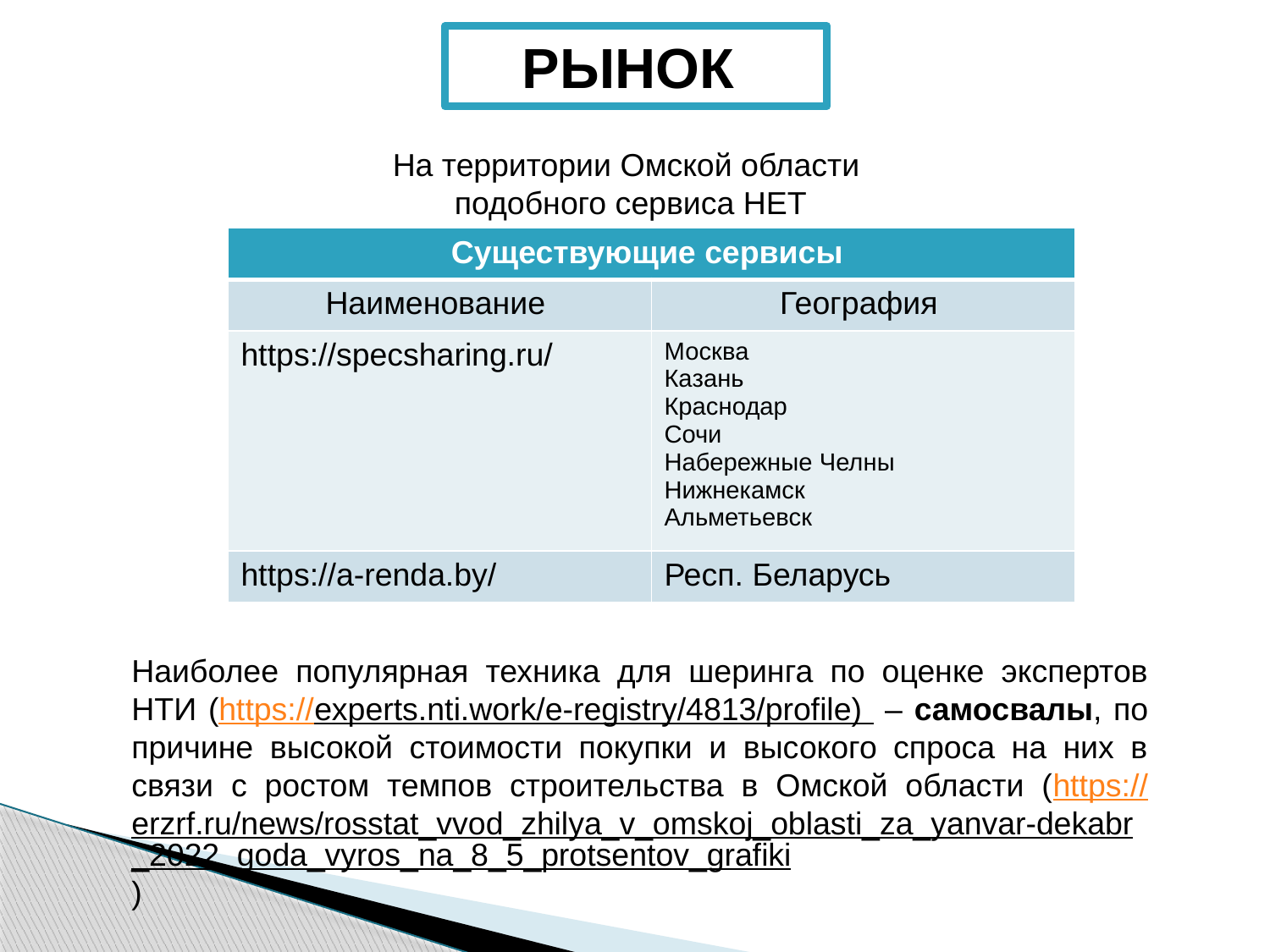

РЫНОК
На территории Омской области
подобного сервиса НЕТ
| Существующие сервисы |  |
| --- | --- |
| Наименование | География |
| https://specsharing.ru/ | Москва Казань Краснодар Сочи Набережные Челны Нижнекамск Альметьевск |
| https://a-renda.by/ | Респ. Беларусь |
Наиболее популярная техника для шеринга по оценке экспертов НТИ (https://experts.nti.work/e-registry/4813/profile)  – самосвалы, по причине высокой стоимости покупки и высокого спроса на них в связи с ростом темпов строительства в Омской области (https://erzrf.ru/news/rosstat_vvod_zhilya_v_omskoj_oblasti_za_yanvar-dekabr_2022_goda_vyros_na_8_5_protsentov_grafiki)